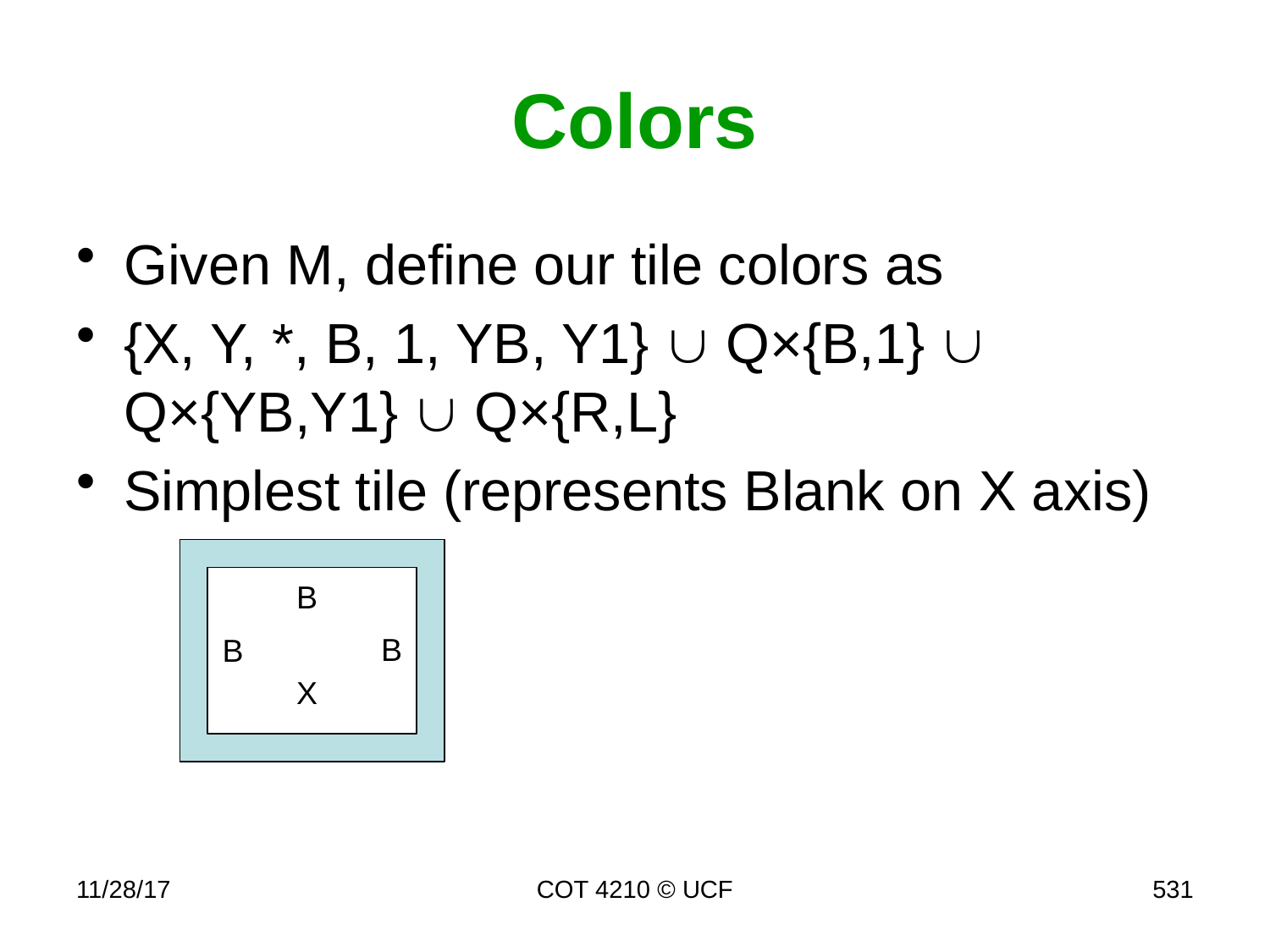

# Colors
Given M, define our tile colors as
{X, Y, *, B, 1, YB, Y1} ∪ Q×{B,1} ∪ Q×{YB,Y1} ∪ Q×{R,L}
Simplest tile (represents Blank on X axis)

B
B
B
X
11/28/17
COT 4210 © UCF
531